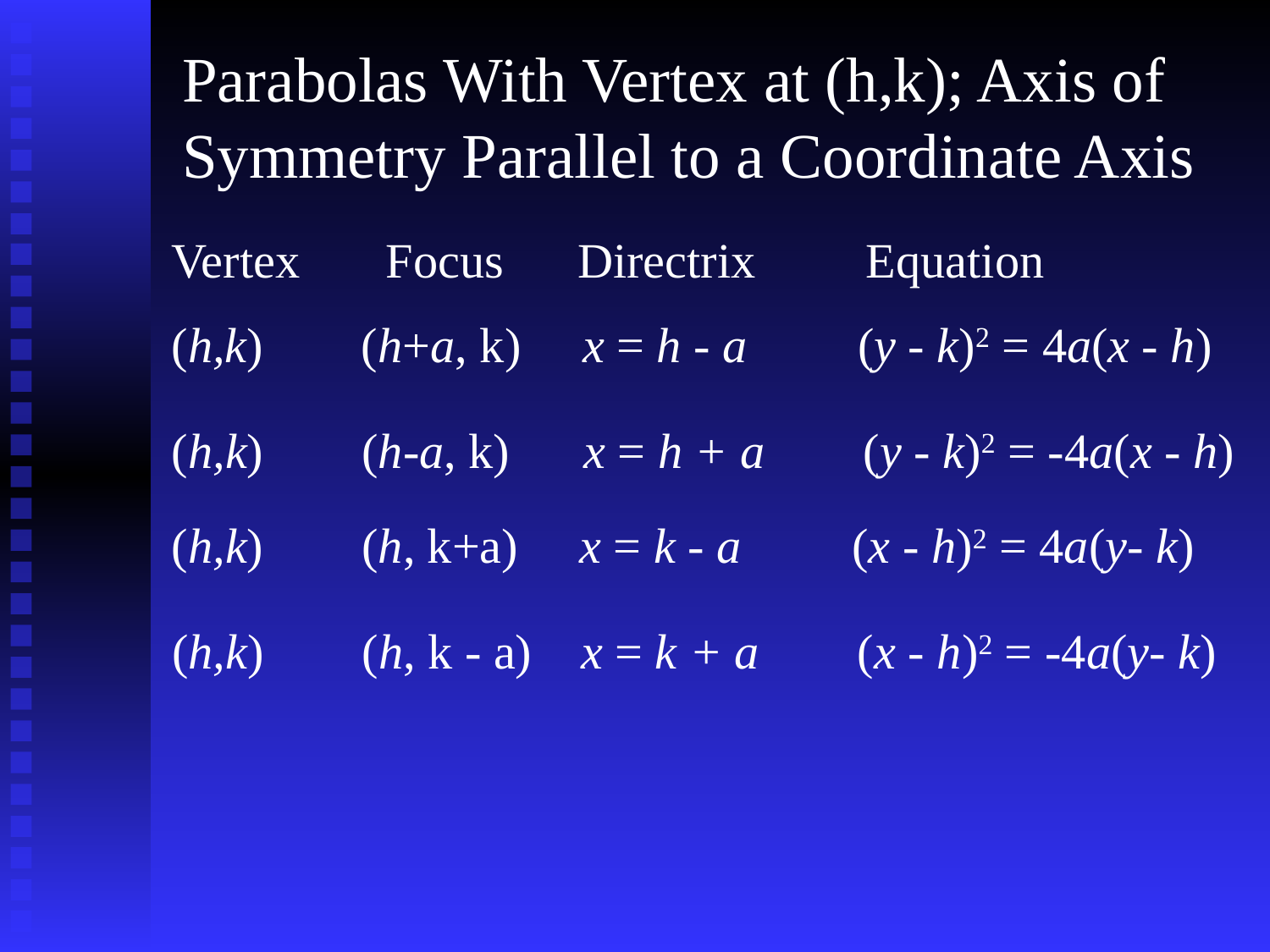

Parabolas With Vertex at (h,k); Axis of Symmetry Parallel to a Coordinate Axis
Vertex       Focus      Directrix         Equation
(h,k)        (h+a, k)     x = h - a         (y - k)2 = 4a(x - h)
(h,k)        (h-a, k)      x = h + a        (y - k)2 = -4a(x - h)
(h,k)        (h, k+a)     x = k - a         (x - h)2 = 4a(y- k)
(h,k)        (h, k - a)    x = k + a        (x - h)2 = -4a(y- k)